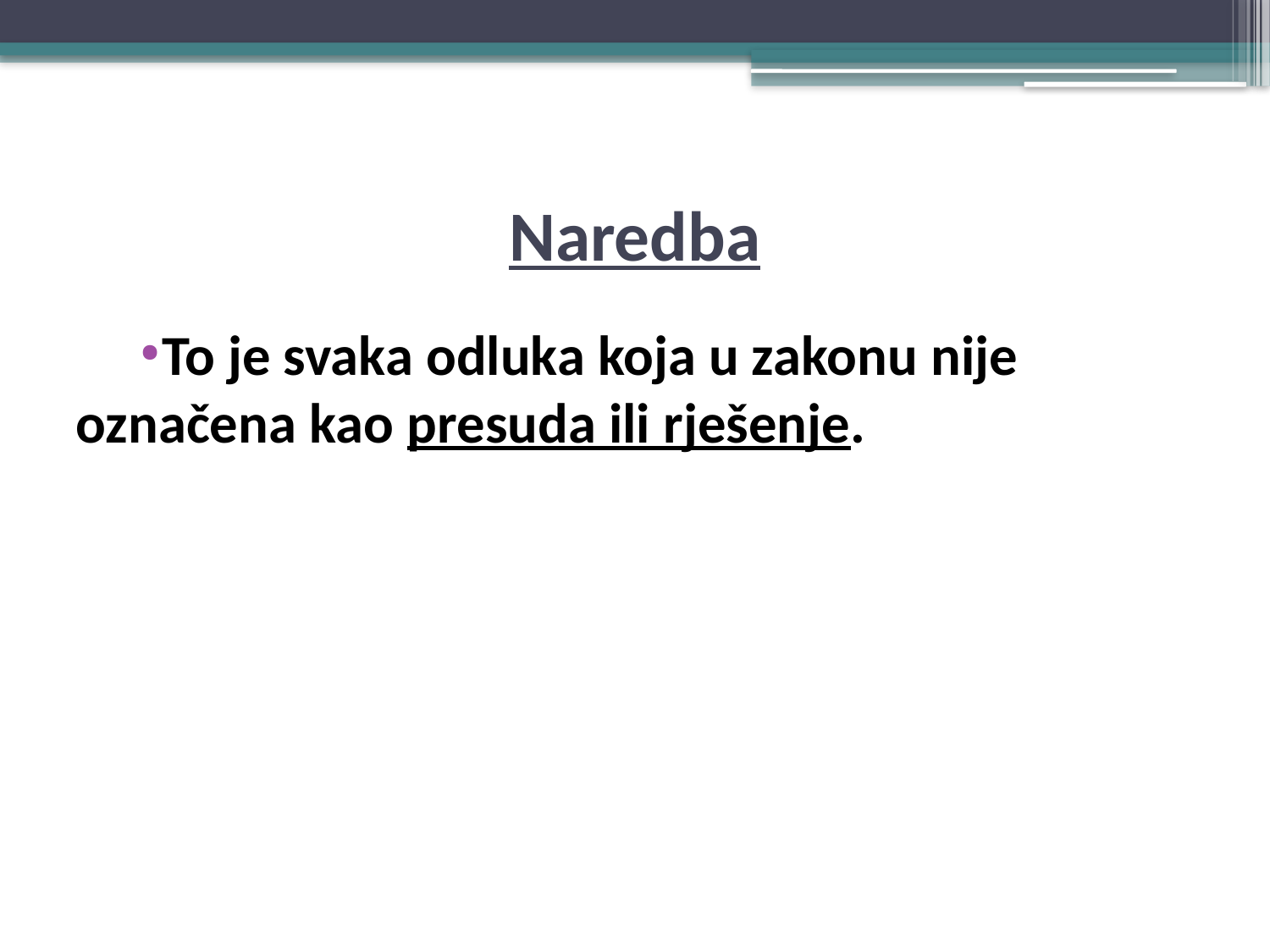

# Naredba
To je svaka odluka koja u zakonu nije označena kao presuda ili rješenje.